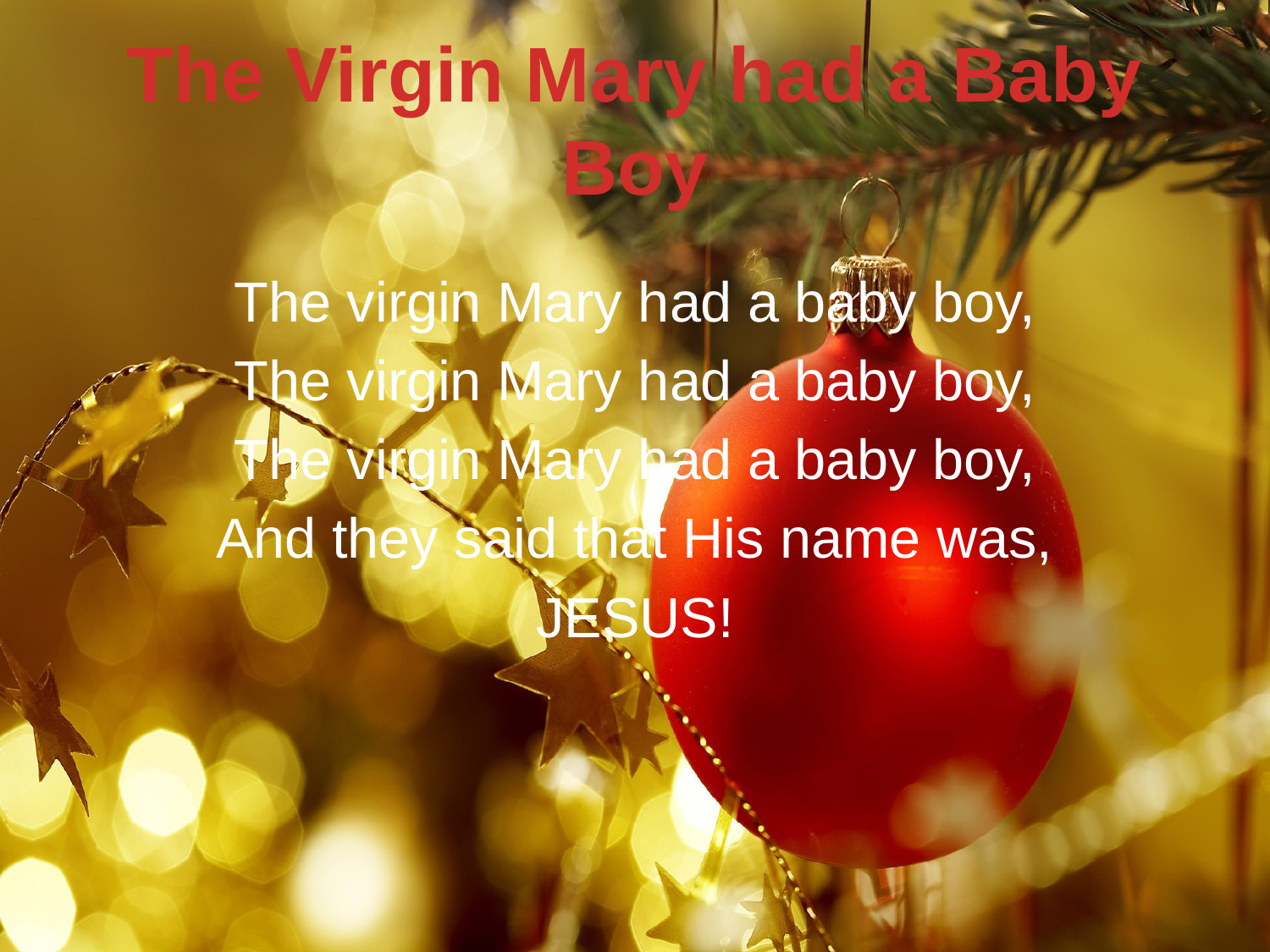

# The Virgin Mary had a Baby Boy

The virgin Mary had a baby boy,
The virgin Mary had a baby boy,
The virgin Mary had a baby boy,
And they said that His name was,
JESUS!